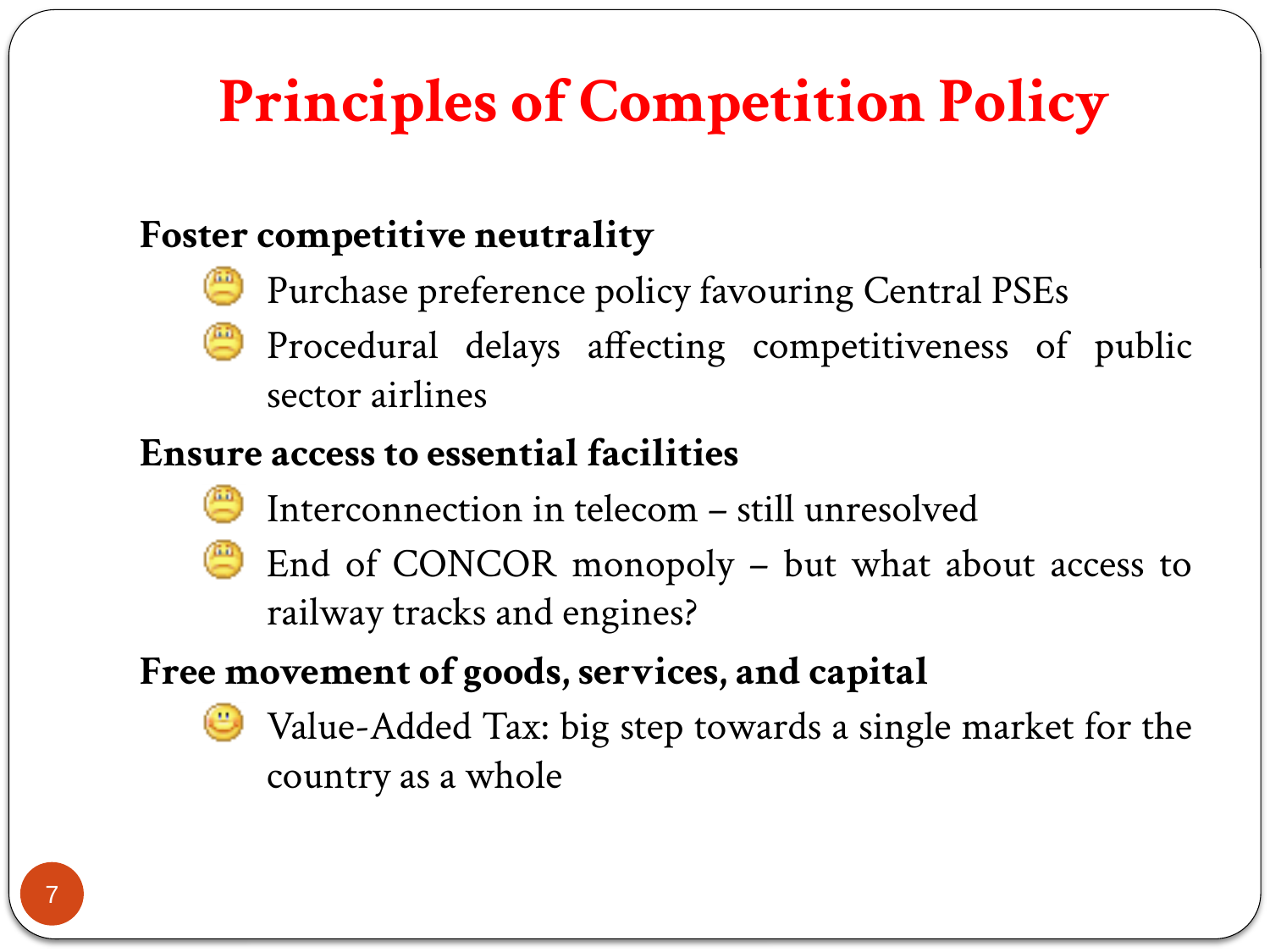

# Principles of Competition Policy
Foster competitive neutrality
Purchase preference policy favouring Central PSEs
Procedural delays affecting competitiveness of public sector airlines
Ensure access to essential facilities
Interconnection in telecom – still unresolved
End of CONCOR monopoly – but what about access to railway tracks and engines?
Free movement of goods, services, and capital
Value-Added Tax: big step towards a single market for the country as a whole

7